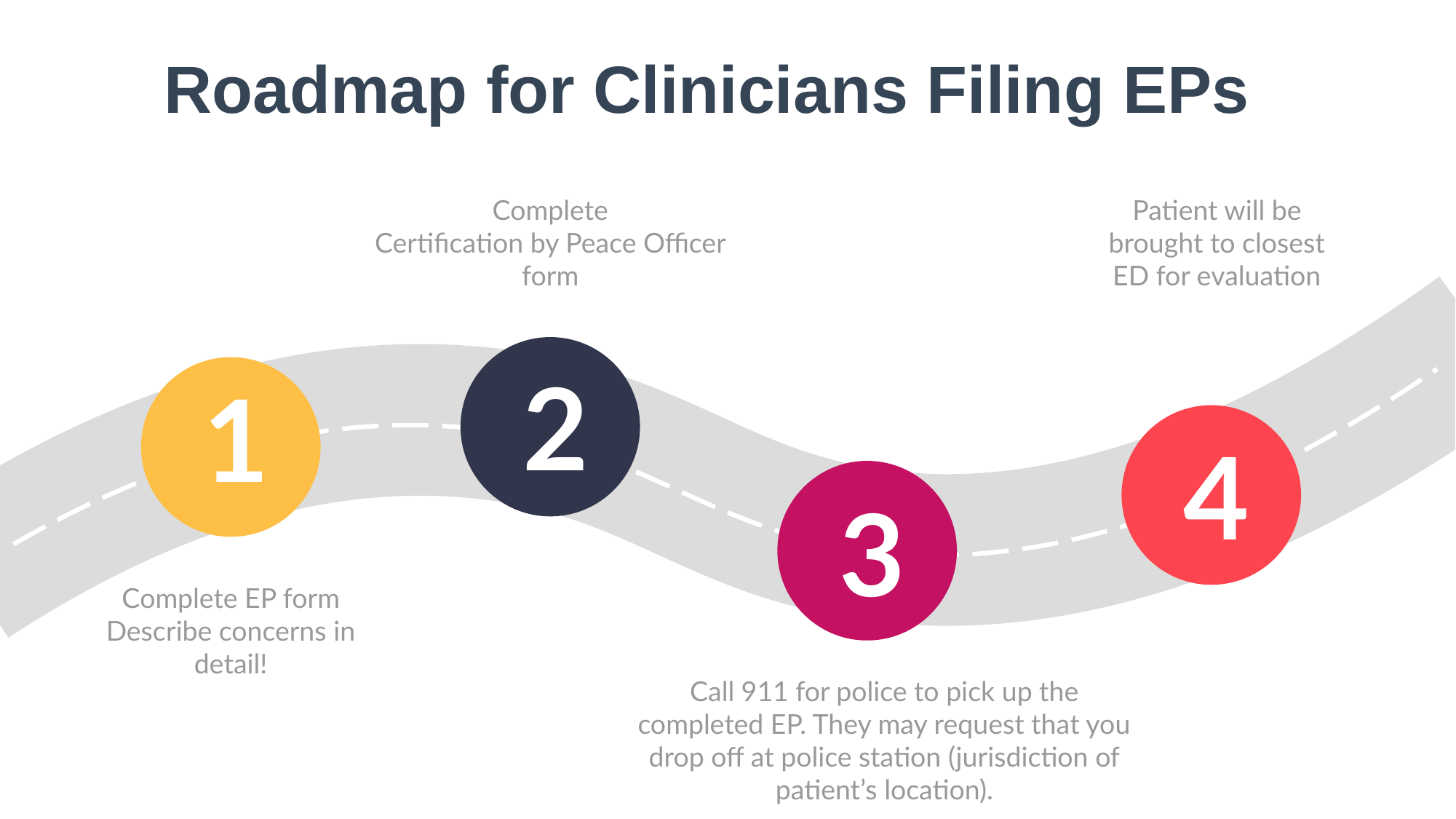

Roadmap for Clinicians Filing EPs
Complete
Certification by Peace Officer form

Patient will be brought to closest ED for evaluation

2

1

4

3
Complete EP form
Describe concerns in detail!
Call 911 for police to pick up the completed EP. They may request that you drop off at police station (jurisdiction of patient’s location).